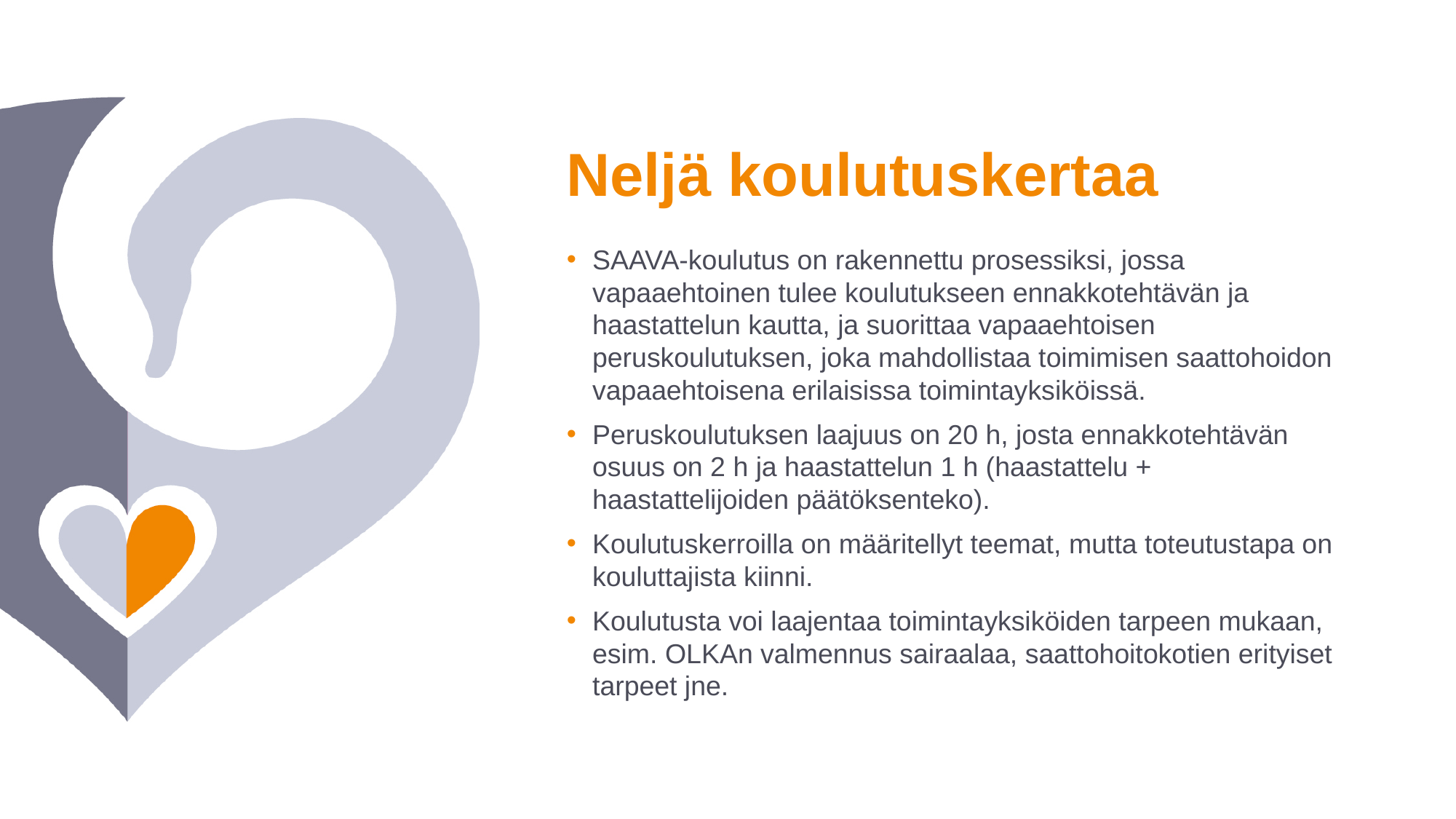

Neljä koulutuskertaa
SAAVA-koulutus on rakennettu prosessiksi, jossa vapaaehtoinen tulee koulutukseen ennakkotehtävän ja haastattelun kautta, ja suorittaa vapaaehtoisen peruskoulutuksen, joka mahdollistaa toimimisen saattohoidon vapaaehtoisena erilaisissa toimintayksiköissä.
Peruskoulutuksen laajuus on 20 h, josta ennakkotehtävän osuus on 2 h ja haastattelun 1 h (haastattelu + haastattelijoiden päätöksenteko).
Koulutuskerroilla on määritellyt teemat, mutta toteutustapa on kouluttajista kiinni.
Koulutusta voi laajentaa toimintayksiköiden tarpeen mukaan, esim. OLKAn valmennus sairaalaa, saattohoitokotien erityiset tarpeet jne.